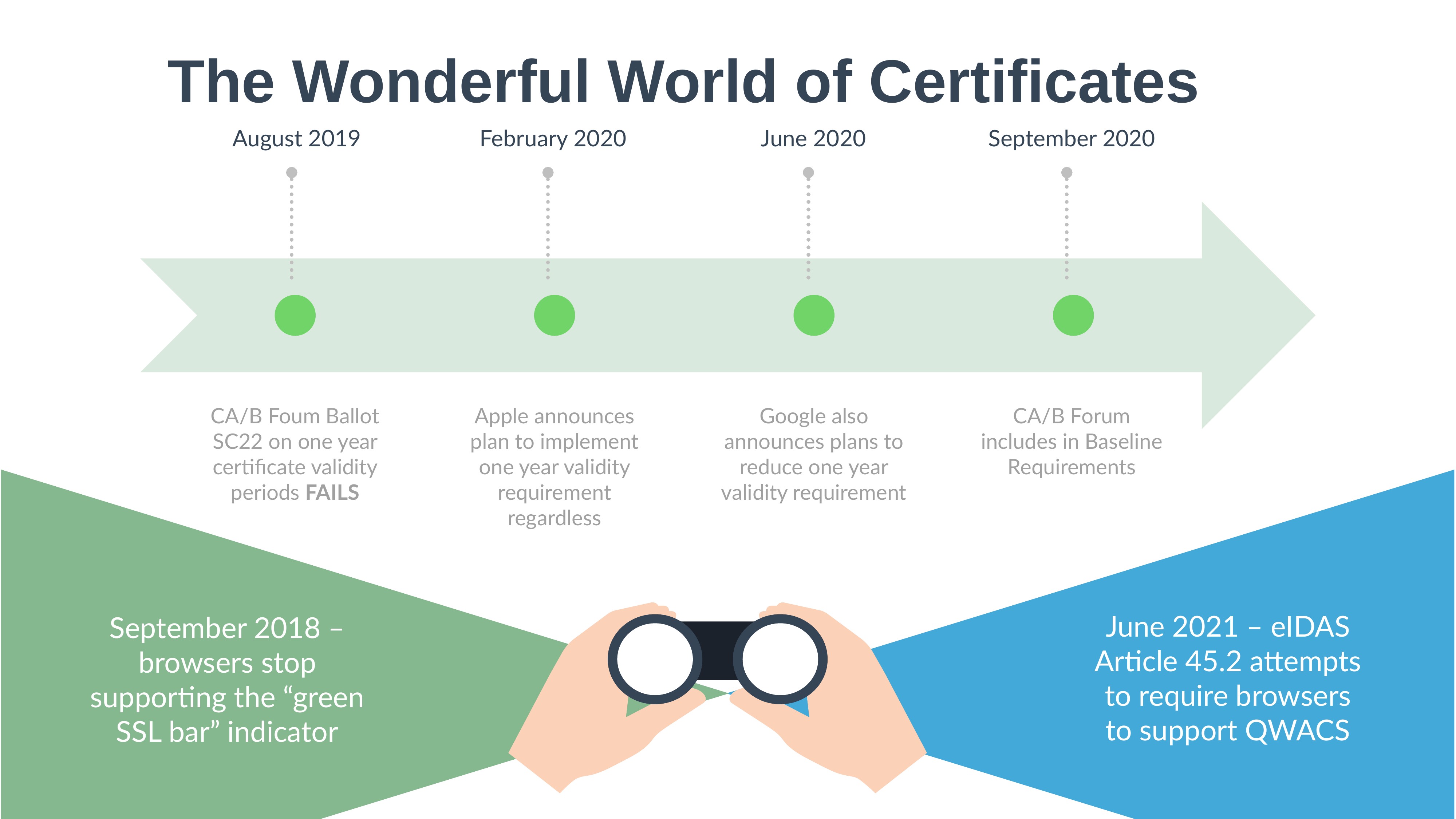

The Wonderful World of Certificates
August 2019
February 2020
June 2020
September 2020

CA/B Foum Ballot SC22 on one year certificate validity periods FAILS
Apple announces plan to implement one year validity requirement regardless
Google also announces plans to reduce one year validity requirement
CA/B Forum includes in Baseline Requirements

June 2021 – eIDAS Article 45.2 attempts to require browsers to support QWACS
September 2018 – browsers stop supporting the “green SSL bar” indicator